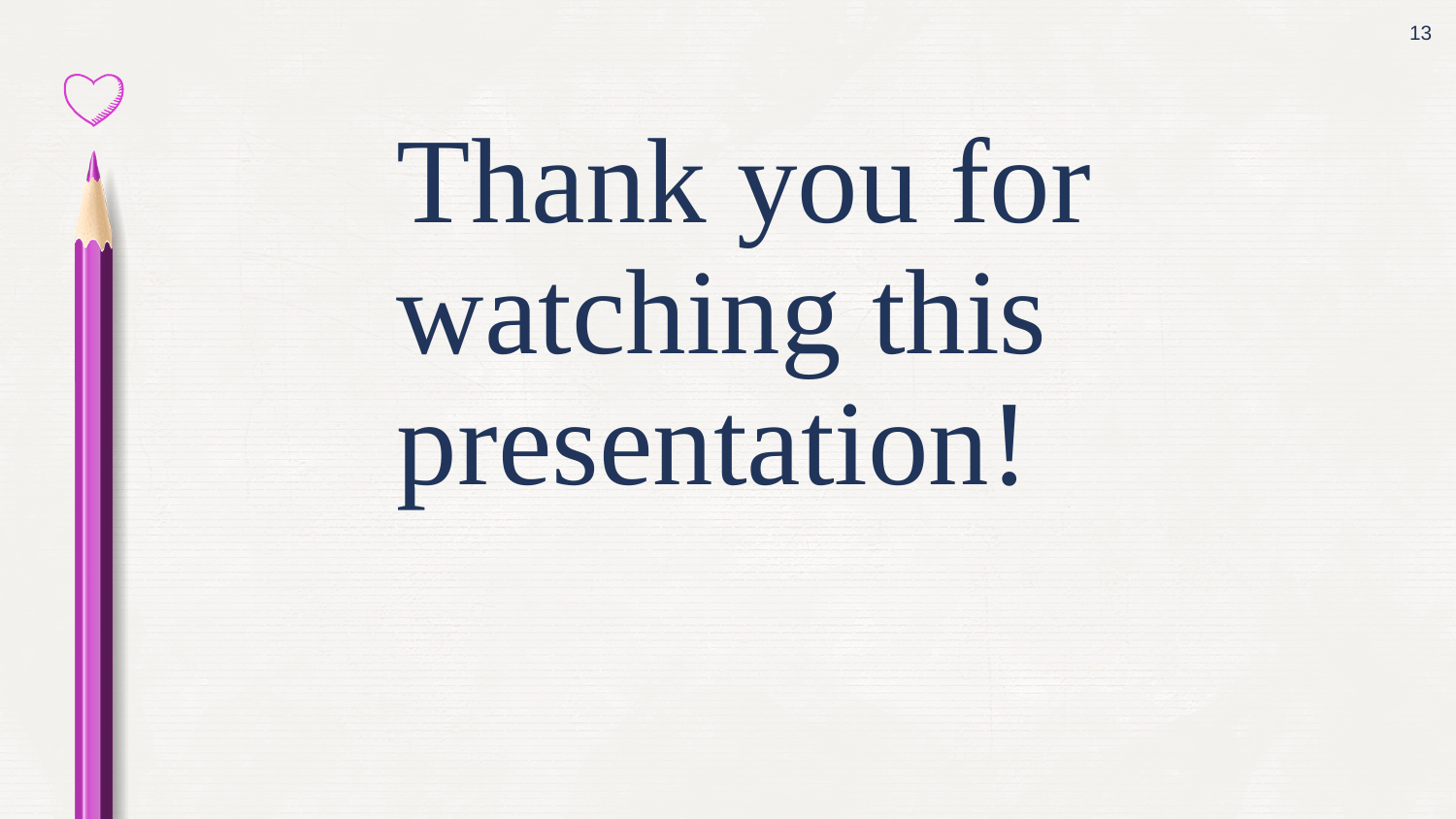

13

Thank you for watching this presentation!